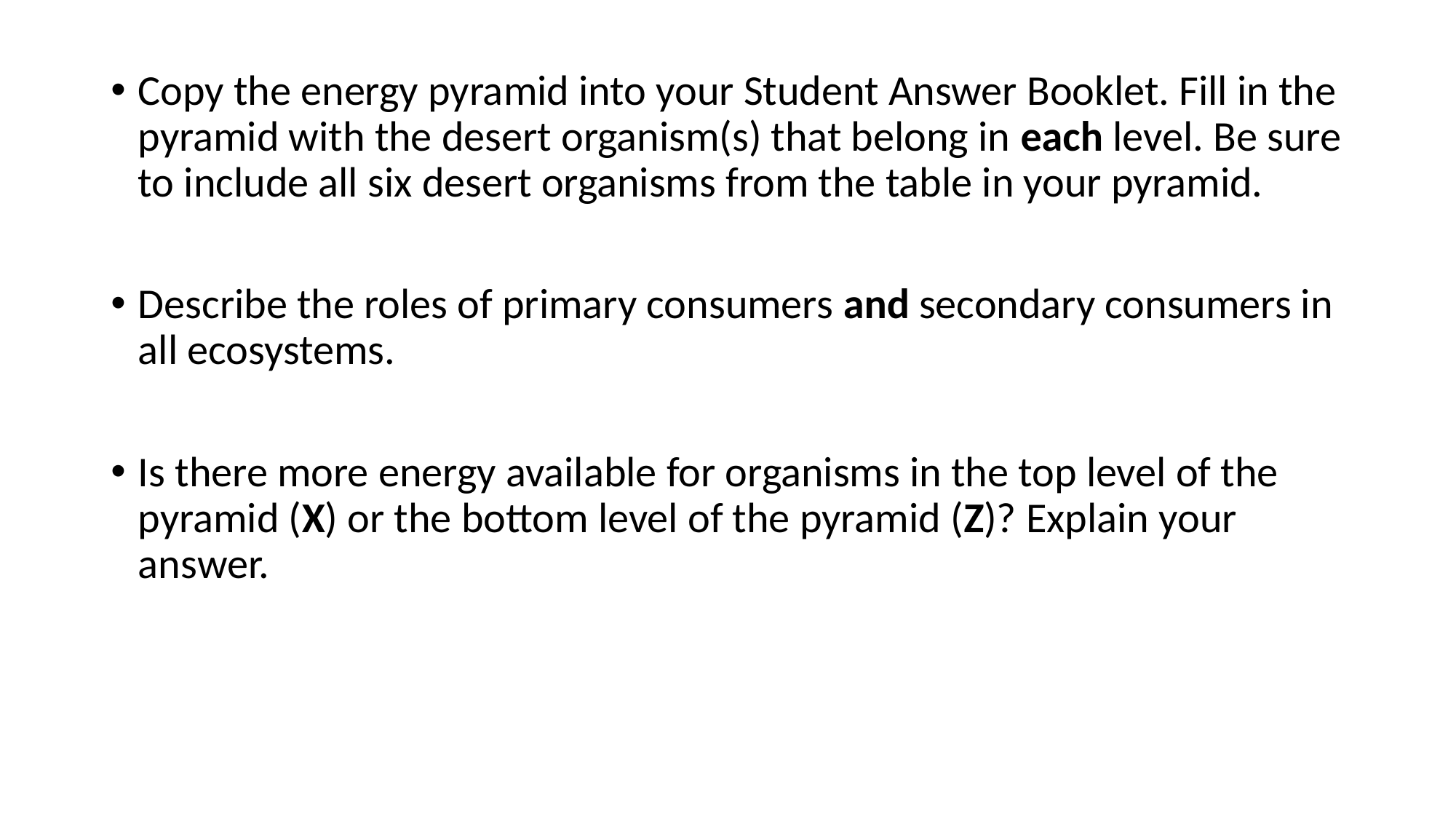

Copy the energy pyramid into your Student Answer Booklet. Fill in the pyramid with the desert organism(s) that belong in each level. Be sure to include all six desert organisms from the table in your pyramid.

Describe the roles of primary consumers and secondary consumers in all ecosystems.

Is there more energy available for organisms in the top level of the pyramid (X) or the bottom level of the pyramid (Z)? Explain your answer.